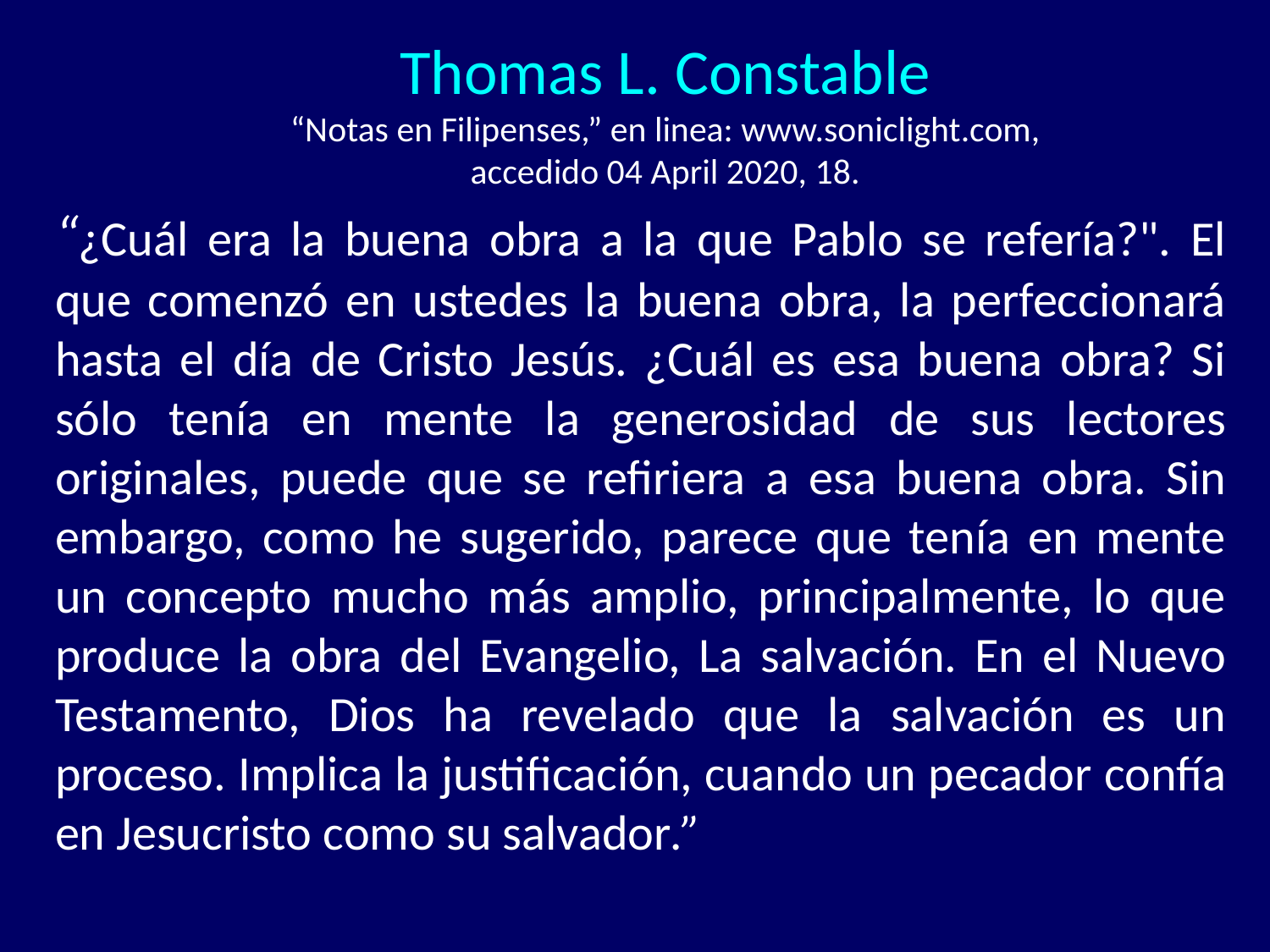

# Thomas L. Constable “Notas en Filipenses,” en linea: www.soniclight.com, accedido 04 April 2020, 18.
“¿Cuál era la buena obra a la que Pablo se refería?". El que comenzó en ustedes la buena obra, la perfeccionará hasta el día de Cristo Jesús. ¿Cuál es esa buena obra? Si sólo tenía en mente la generosidad de sus lectores originales, puede que se refiriera a esa buena obra. Sin embargo, como he sugerido, parece que tenía en mente un concepto mucho más amplio, principalmente, lo que produce la obra del Evangelio, La salvación. En el Nuevo Testamento, Dios ha revelado que la salvación es un proceso. Implica la justificación, cuando un pecador confía en Jesucristo como su salvador.”